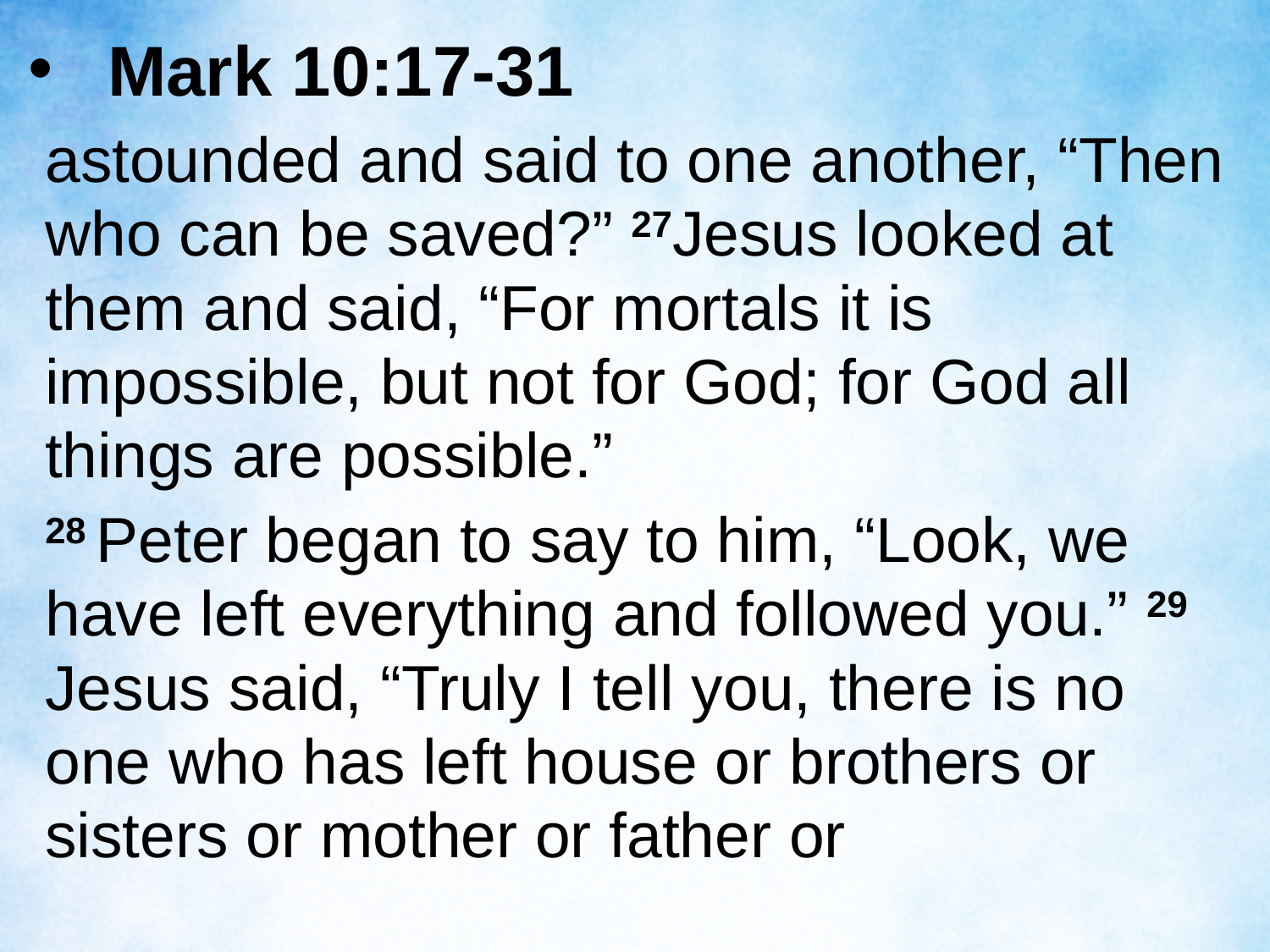

Mark 10:17-31
astounded and said to one another, “Then who can be saved?” 27Jesus looked at them and said, “For mortals it is impossible, but not for God; for God all things are possible.”
28 Peter began to say to him, “Look, we have left everything and followed you.” 29 Jesus said, “Truly I tell you, there is no one who has left house or brothers or sisters or mother or father or